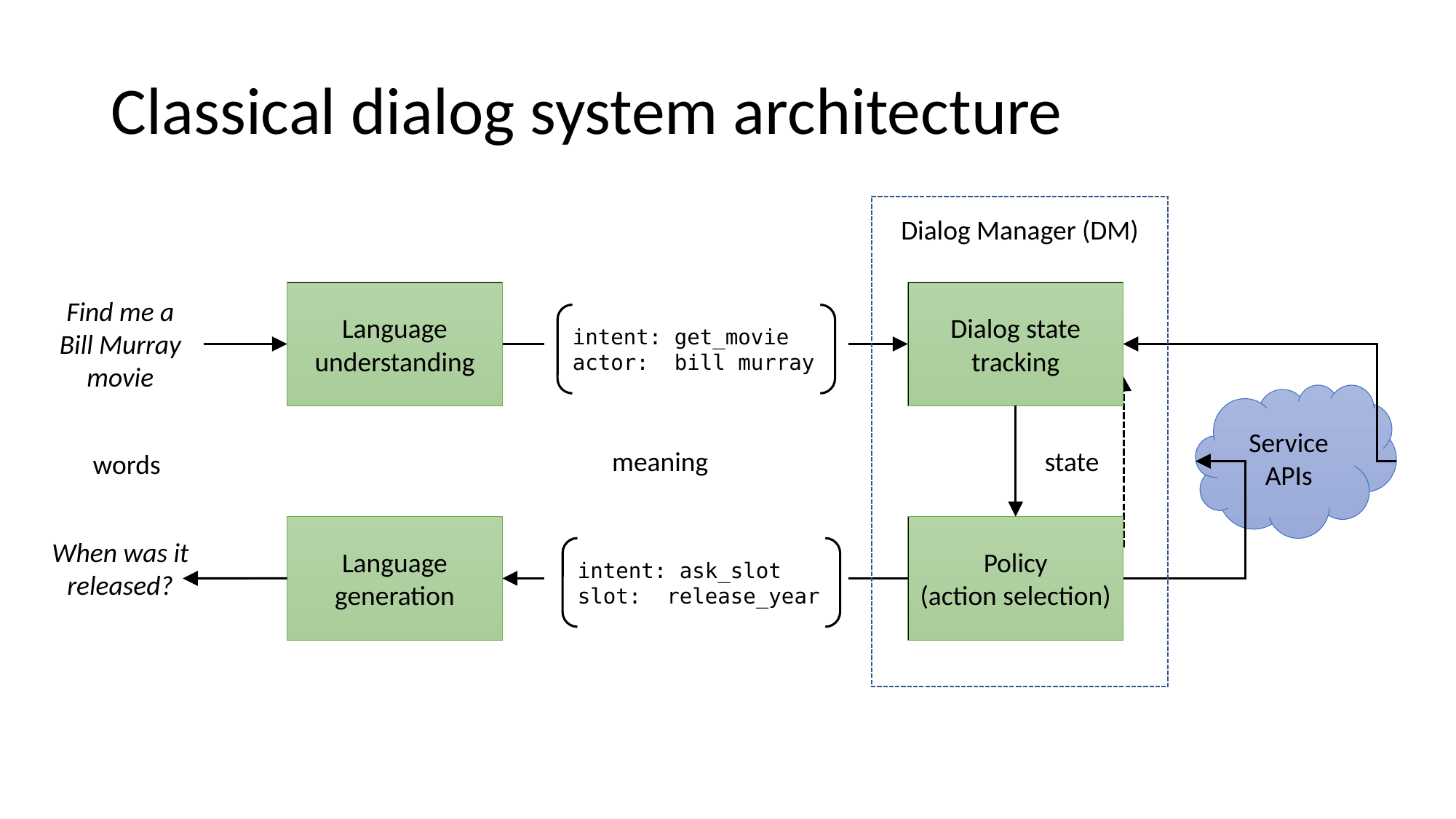

# Classical dialog system architecture

Dialog Manager (DM)
Language understanding

intent: get_movie
actor:  bill murray
meaning
Dialog state tracking
state
Find me a
Bill Murray movie
Service
APIs

Policy
(action selection)
words
Language generation
When was it released?

intent: ask_slot
slot:  release_year